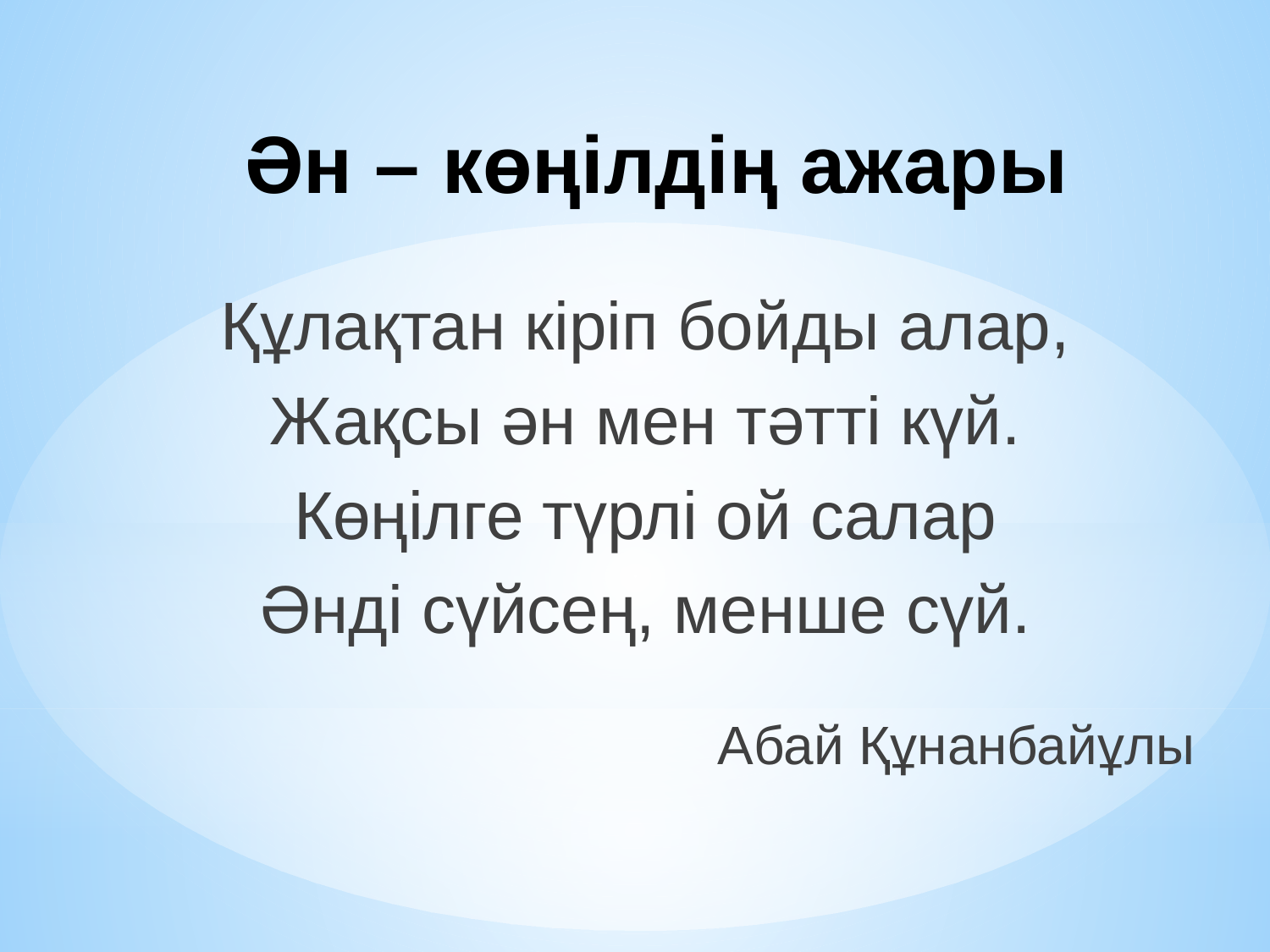

# Ән – көңілдің ажары
Құлақтан кіріп бойды алар,
Жақсы ән мен тәтті күй.
Көңілге түрлі ой салар
Әнді сүйсең, менше сүй.

Абай Құнанбайұлы